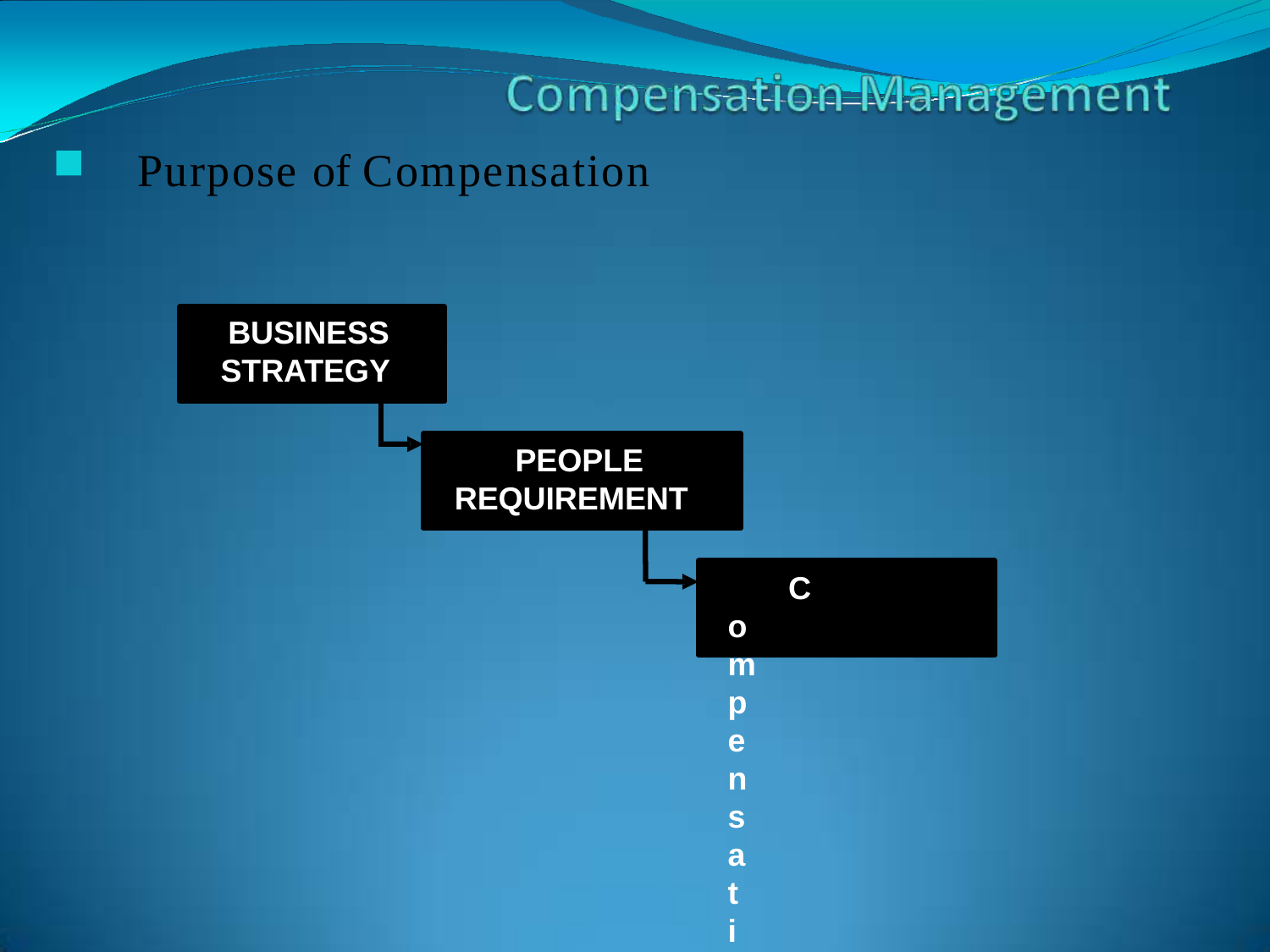

Purpose of Compensation

BUSINESS  STRATEGY

PEOPLE  REQUIREMENT

Compensation
Management